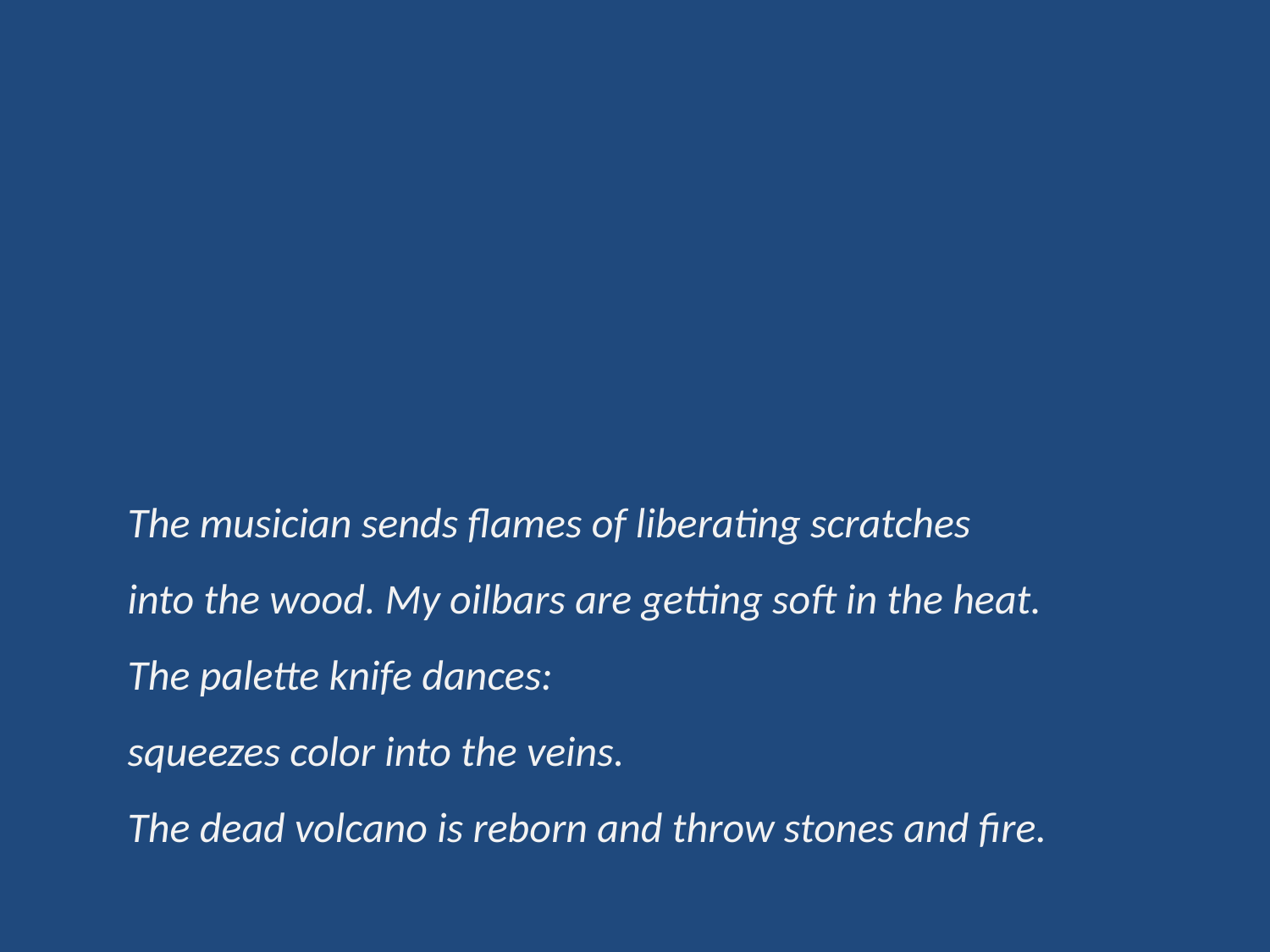

The musician sends flames of liberating scratches
into the wood. My oilbars are getting soft in the heat.
The palette knife dances:
squeezes color into the veins.
The dead volcano is reborn and throw stones and fire.